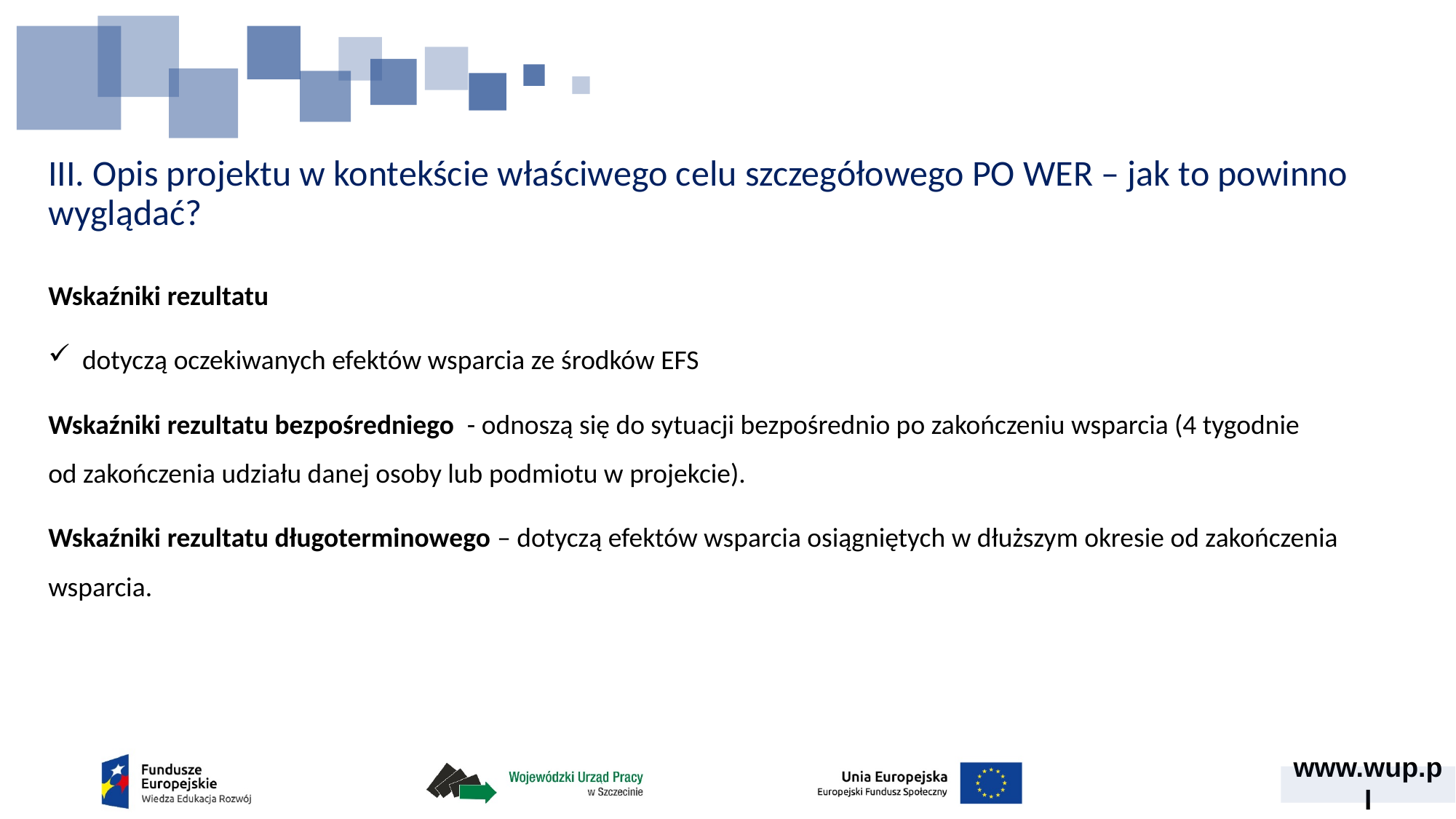

# III. Opis projektu w kontekście właściwego celu szczegółowego PO WER – jak to powinno wyglądać?
Wskaźniki rezultatu
dotyczą oczekiwanych efektów wsparcia ze środków EFS
Wskaźniki rezultatu bezpośredniego  - odnoszą się do sytuacji bezpośrednio po zakończeniu wsparcia (4 tygodnie od zakończenia udziału danej osoby lub podmiotu w projekcie).
Wskaźniki rezultatu długoterminowego – dotyczą efektów wsparcia osiągniętych w dłuższym okresie od zakończenia wsparcia.